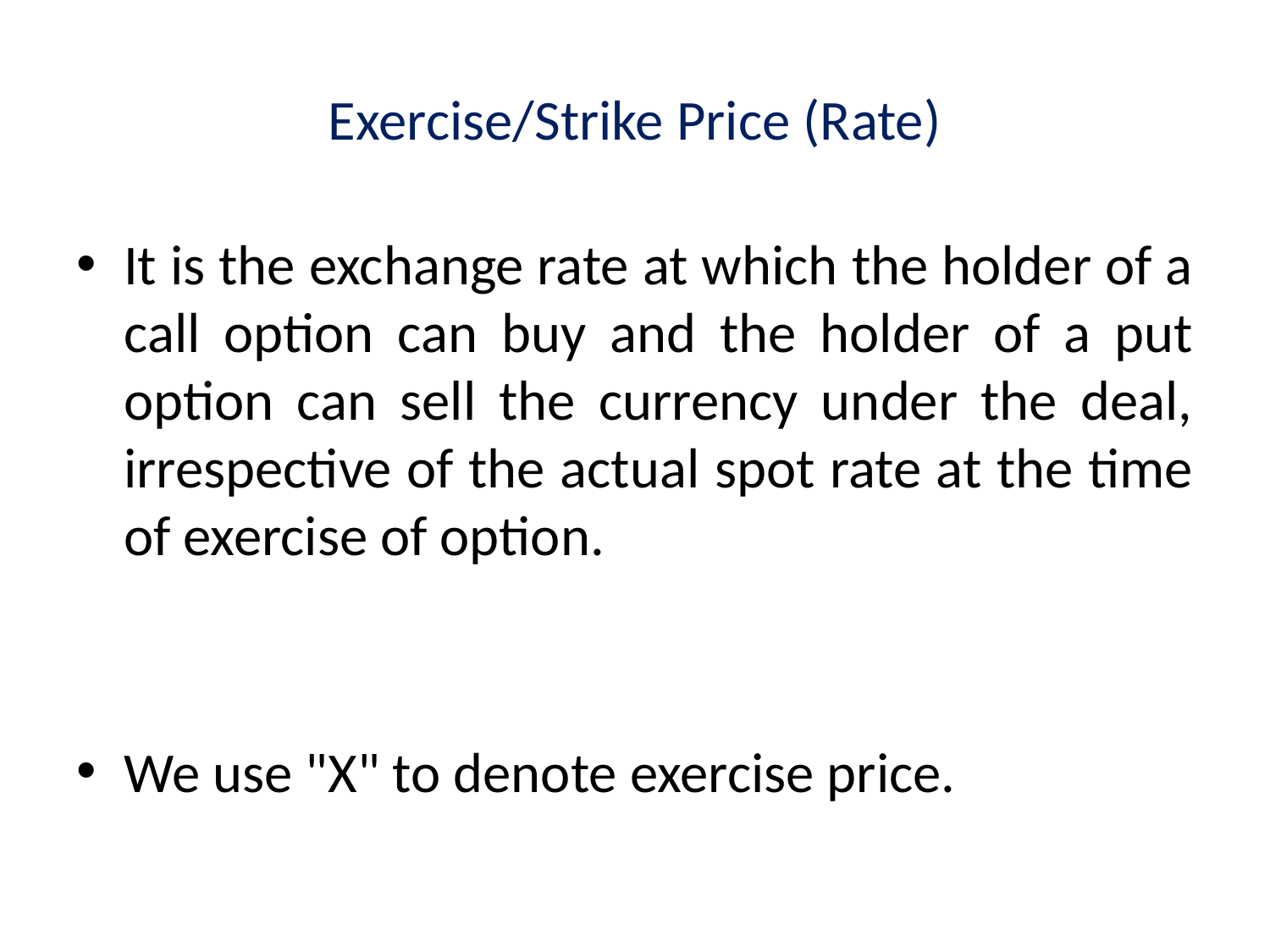

# Exercise/Strike Price (Rate)
It is the exchange rate at which the holder of a call option can buy and the holder of a put option can sell the currency under the deal, irrespective of the actual spot rate at the time of exercise of option.

We use "X" to denote exercise price.